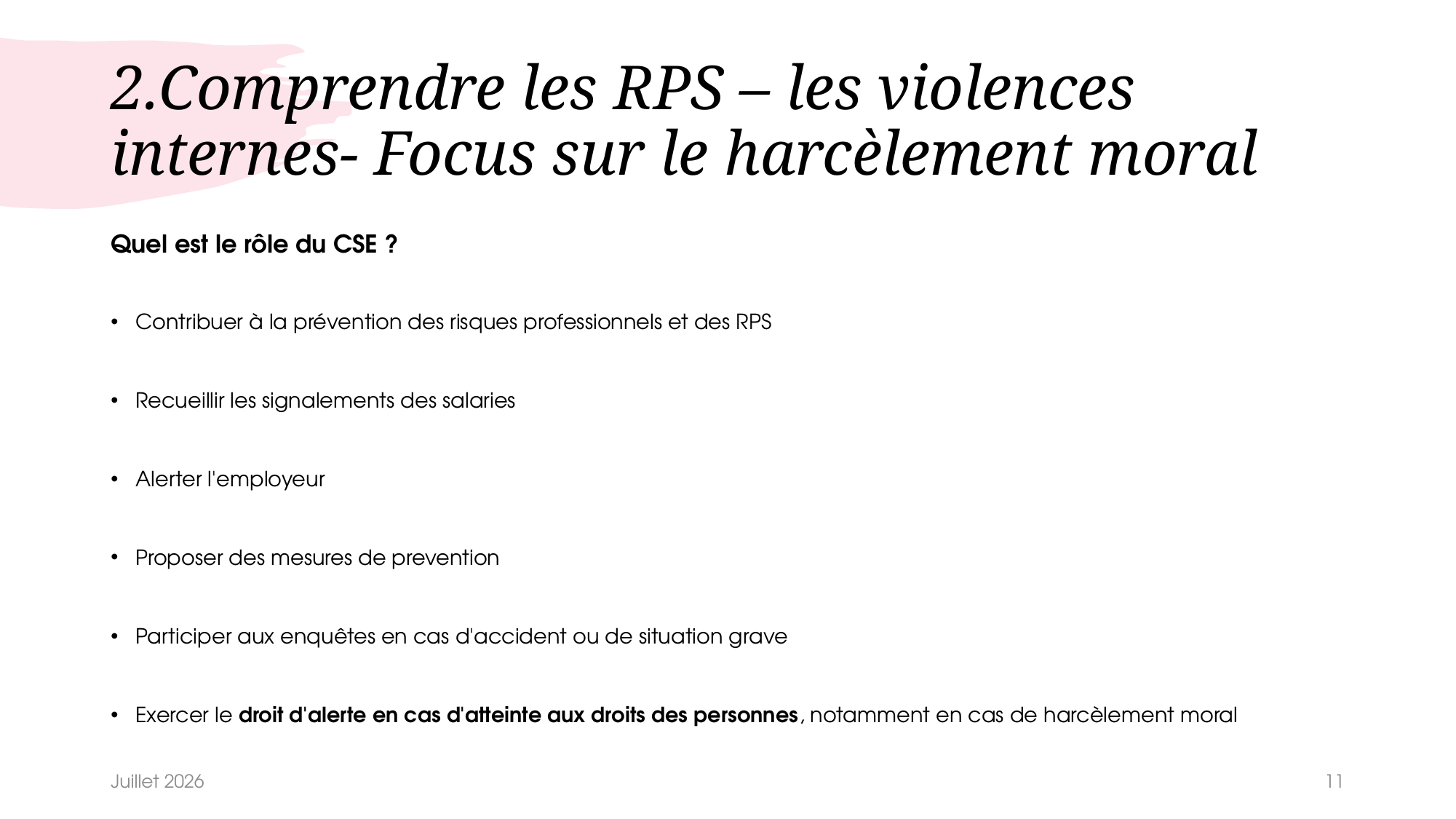

# 2.Comprendre les RPS – les violences internes- Focus sur le harcèlement moral
Quel est le rôle du CSE ?

Contribuer à la prévention des risques professionnels et des RPS

Recueillir les signalements des salaries

Alerter l'employeur

Proposer des mesures de prevention

Participer aux enquêtes en cas d'accident ou de situation grave

Exercer le droit d'alerte en cas d'atteinte aux droits des personnes, notamment en cas de harcèlement moral

Juillet 2026
11